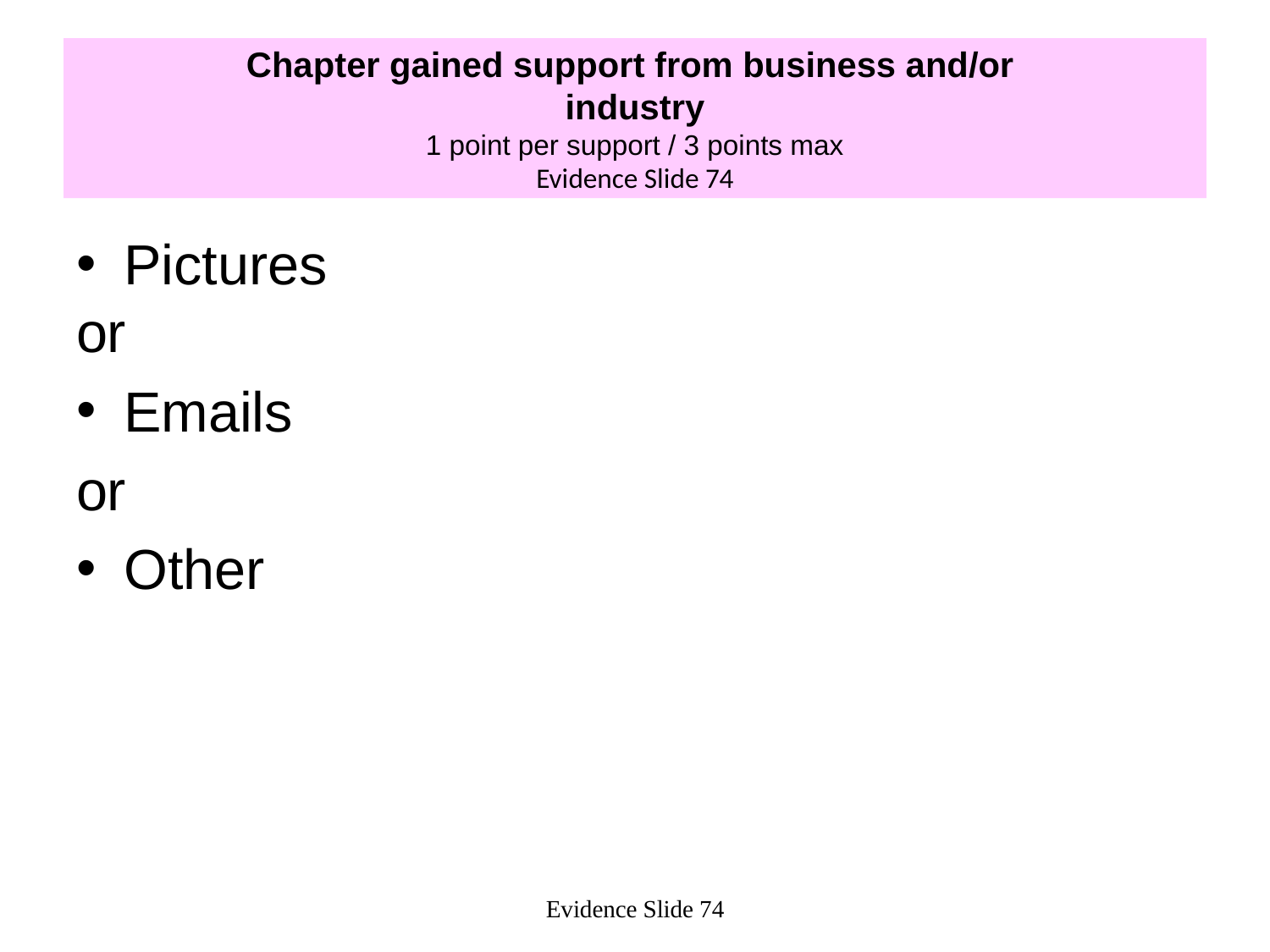

# Chapter gained support from business and/or industry 1 point per support / 3 points max Evidence Slide 74
Pictures
or
Emails
or
Other
Evidence Slide 74